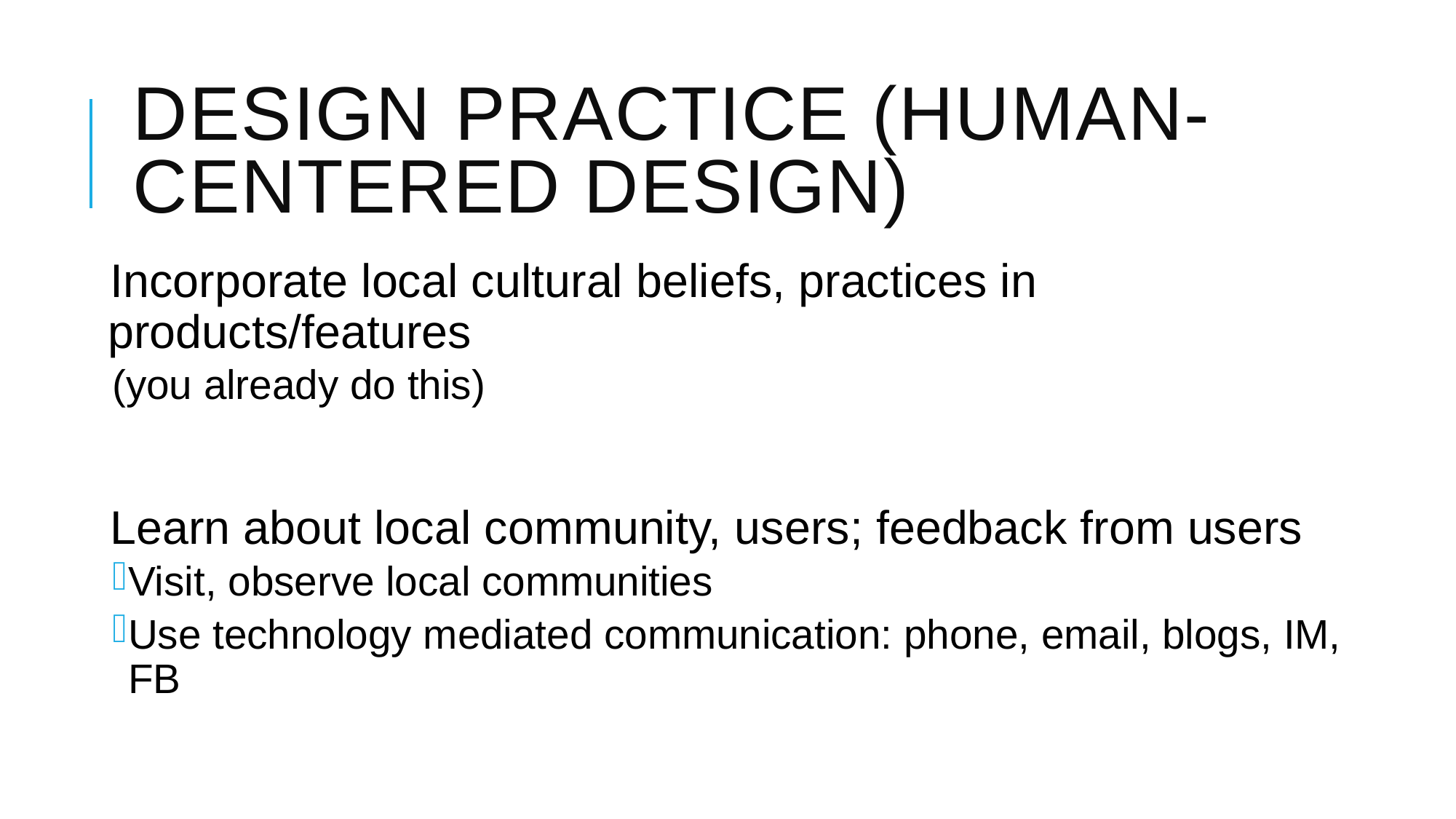

# Design Practice (Human-centered design)
Incorporate local cultural beliefs, practices in products/features
(you already do this)

Learn about local community, users; feedback from users
Visit, observe local communities
Use technology mediated communication: phone, email, blogs, IM, FB